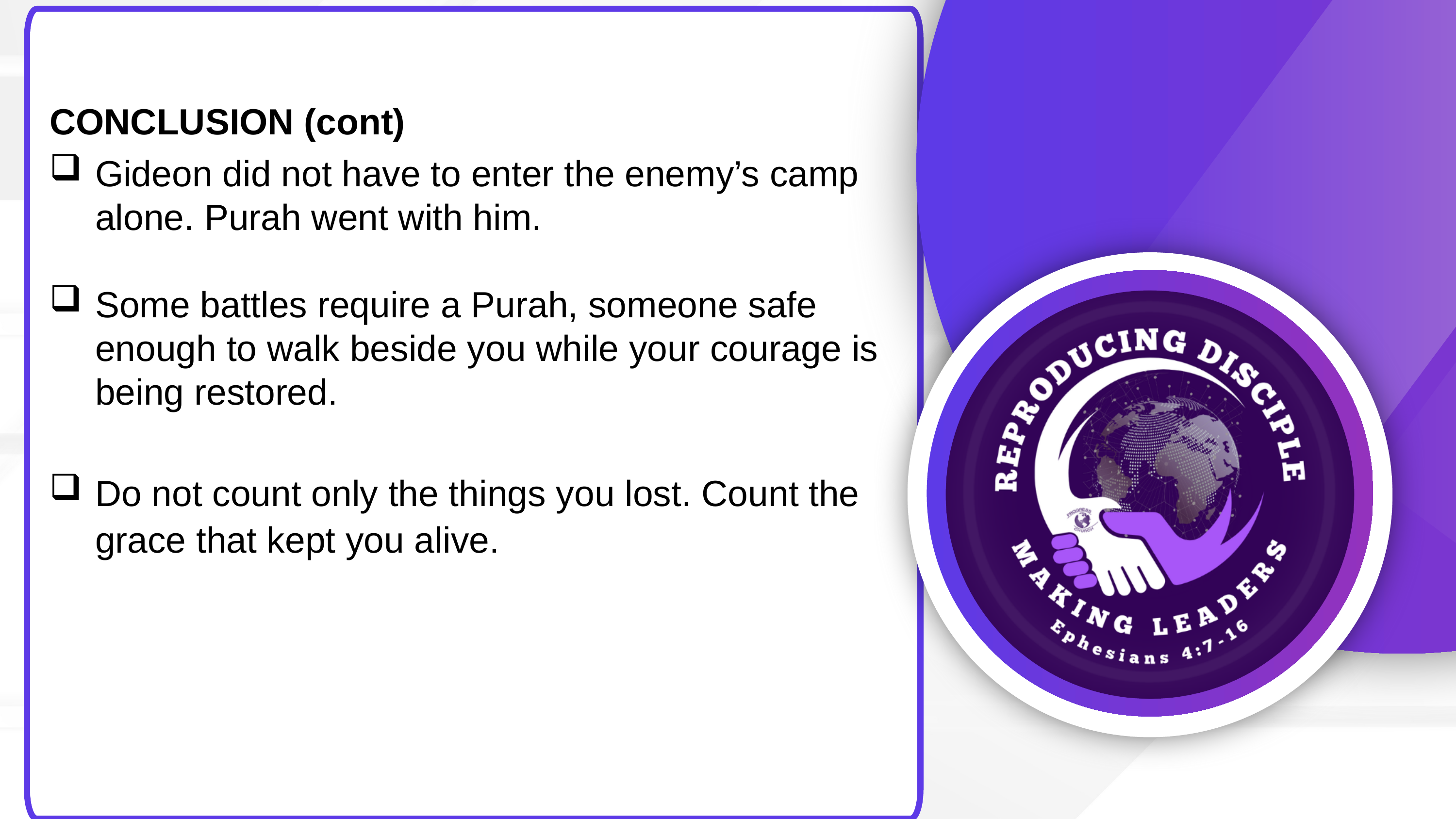

CONCLUSION (cont)
Gideon did not have to enter the enemy’s camp alone. Purah went with him.

Some battles require a Purah, someone safe enough to walk beside you while your courage is being restored.

Do not count only the things you lost. Count the grace that kept you alive.